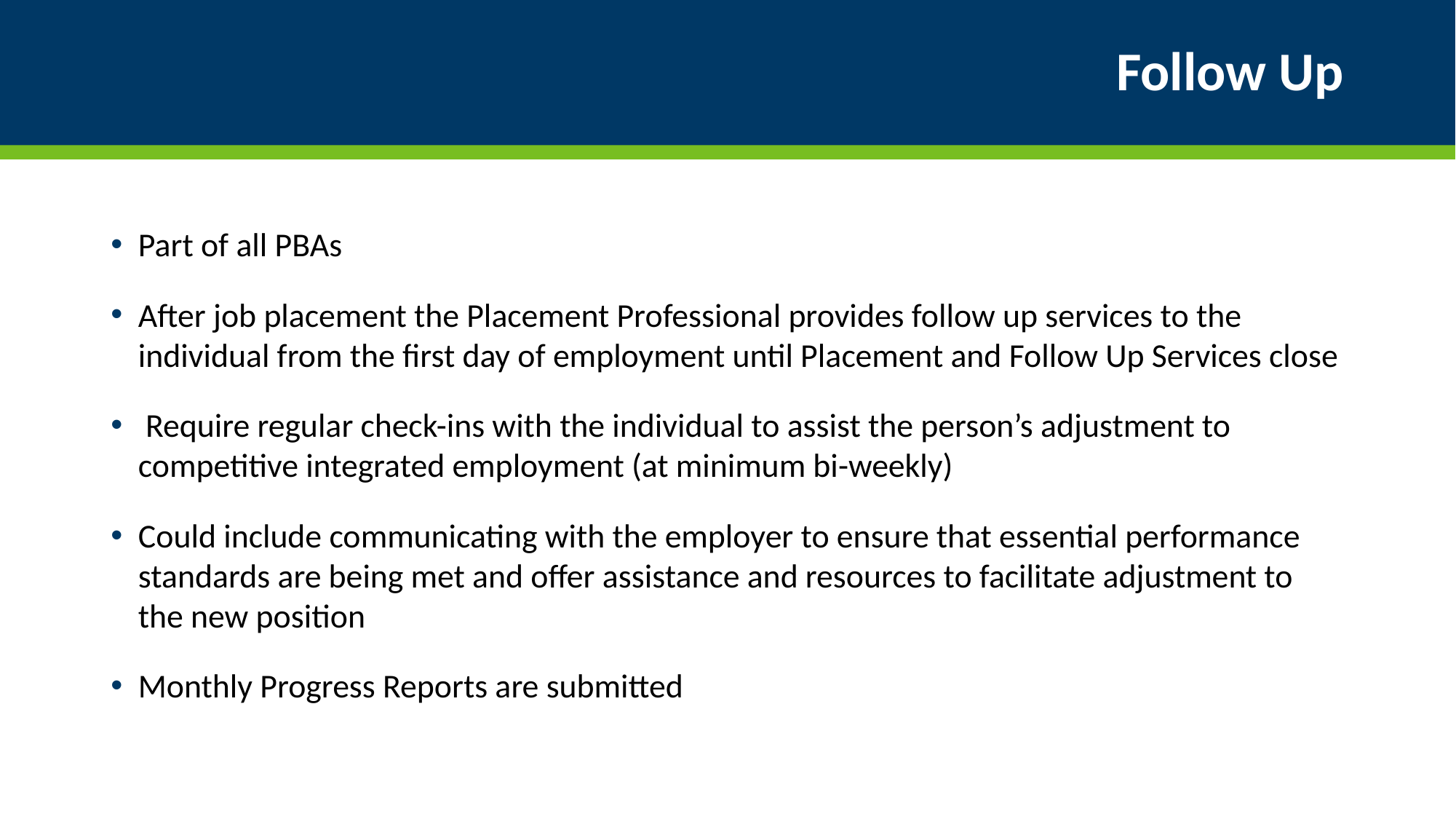

# Follow Up
Part of all PBAs
After job placement the Placement Professional provides follow up services to the individual from the first day of employment until Placement and Follow Up Services close
 Require regular check-ins with the individual to assist the person’s adjustment to competitive integrated employment (at minimum bi-weekly)
Could include communicating with the employer to ensure that essential performance standards are being met and offer assistance and resources to facilitate adjustment to the new position
Monthly Progress Reports are submitted